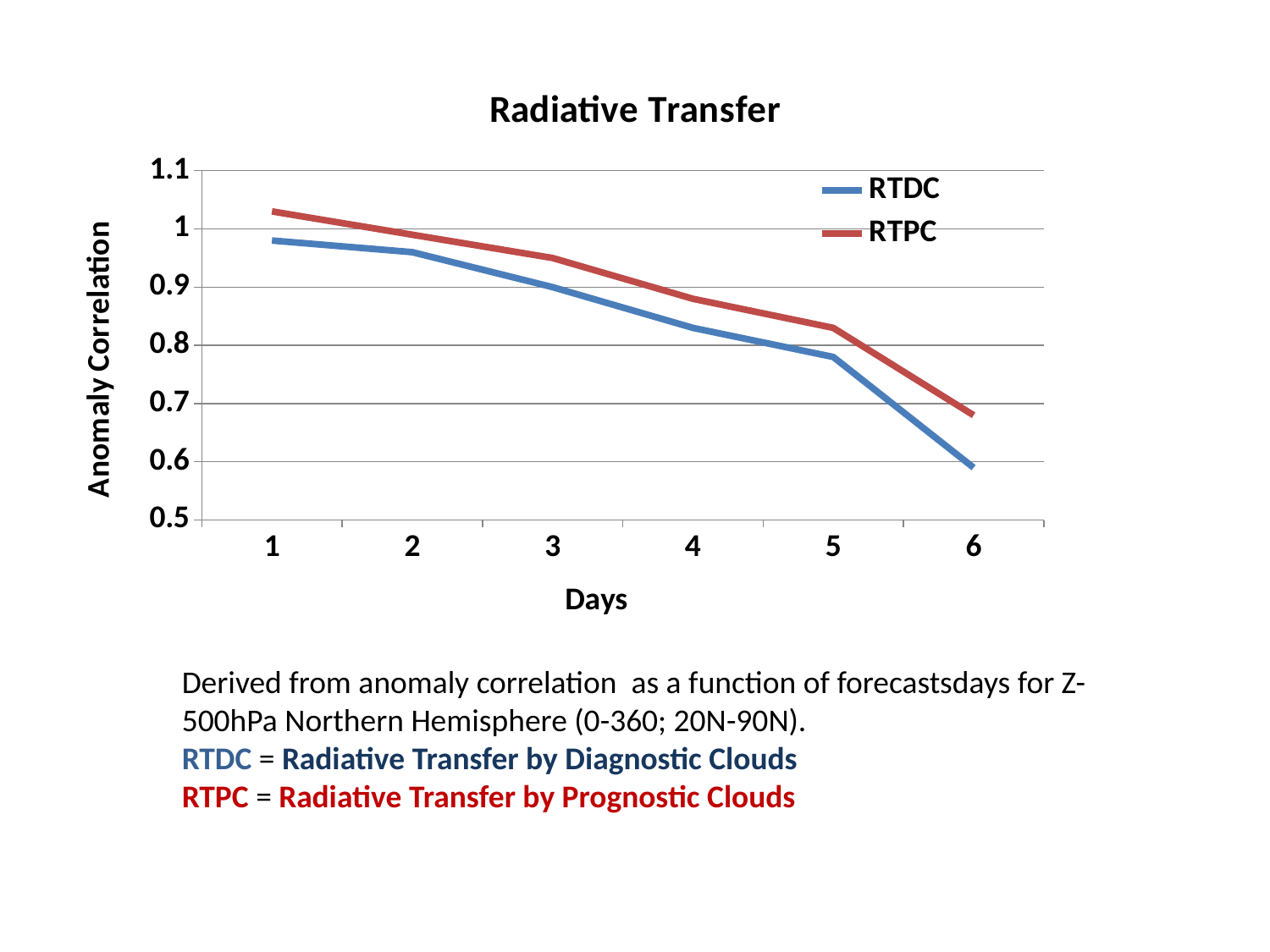

### Chart: Radiative Transfer

| Category |  |  |
|---|---|---|
Derived from anomaly correlation  as a function of forecastsdays for Z-500hPa Northern Hemisphere (0-360; 20N-90N).
RTDC = Radiative Transfer by Diagnostic Clouds
RTPC = Radiative Transfer by Prognostic Clouds